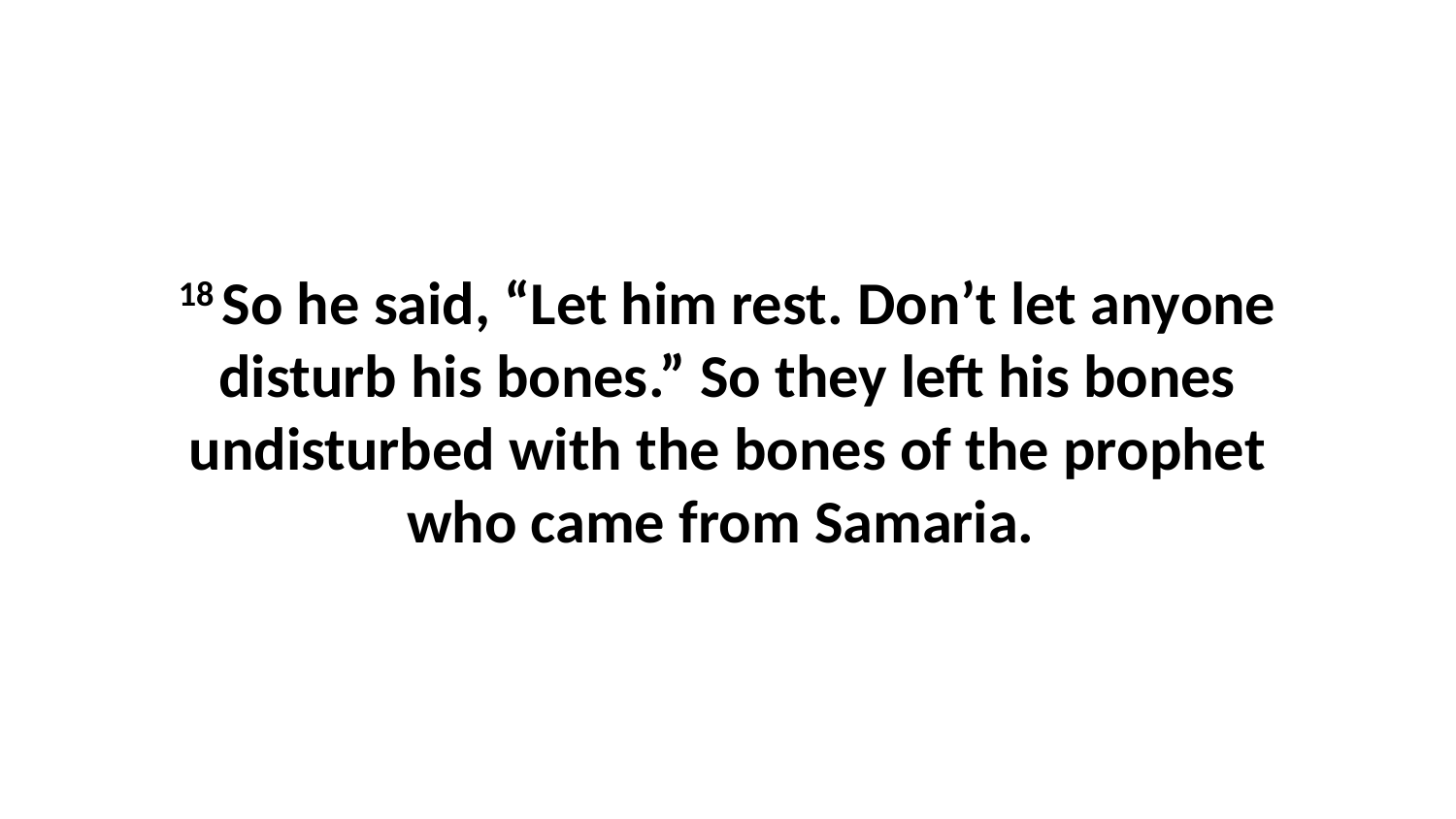

18 So he said, “Let him rest. Don’t let anyone disturb his bones.” So they left his bones undisturbed with the bones of the prophet who came from Samaria.